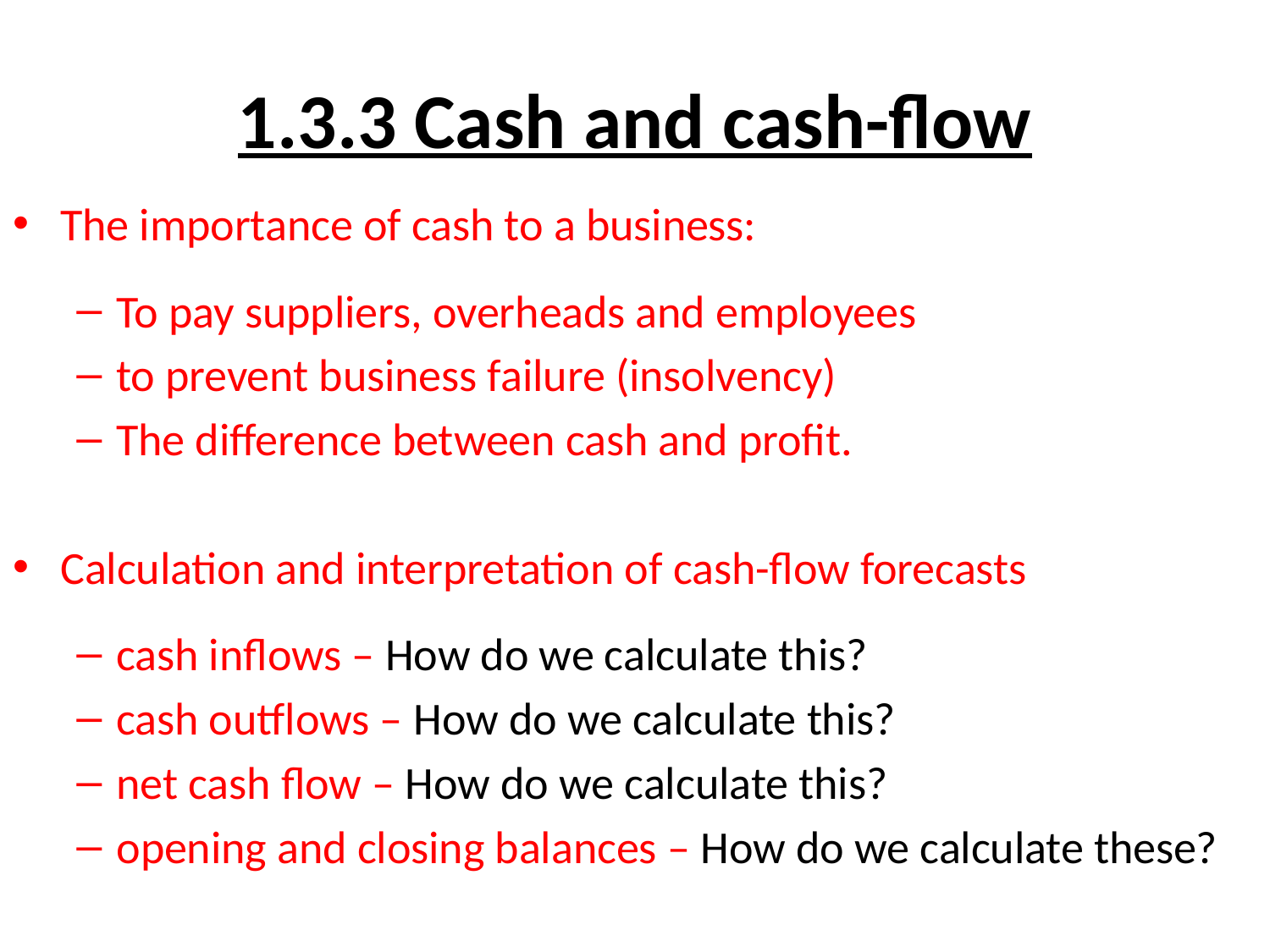

# 1.3.3 Cash and cash-flow
The importance of cash to a business:

To pay suppliers, overheads and employees
to prevent business failure (insolvency)
The difference between cash and profit.

Calculation and interpretation of cash-flow forecasts

cash inflows – How do we calculate this?
cash outflows – How do we calculate this?
net cash flow – How do we calculate this?
opening and closing balances – How do we calculate these?